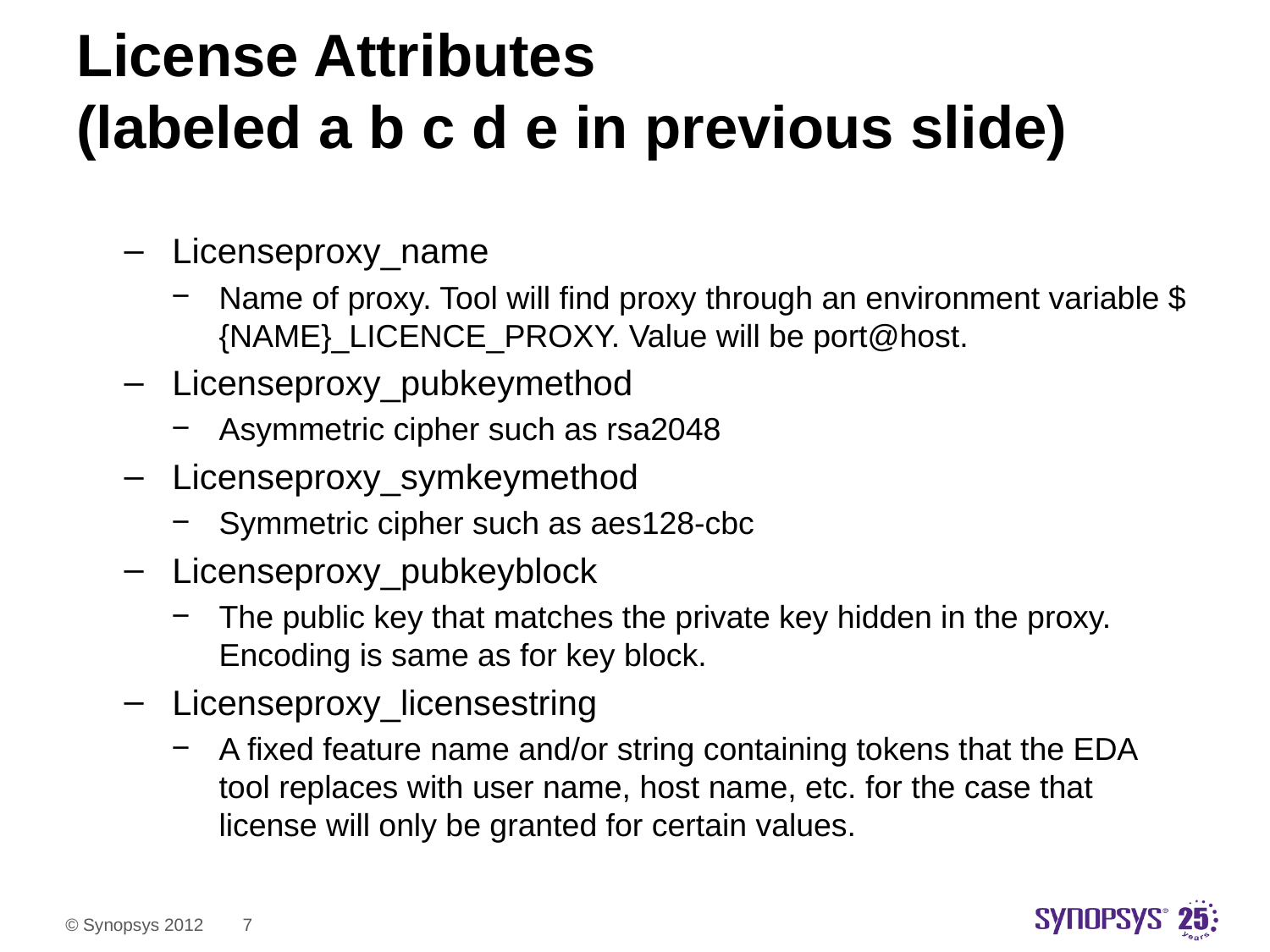

# License Attributes (labeled a b c d e in previous slide)
Licenseproxy_name
Name of proxy. Tool will find proxy through an environment variable ${NAME}_LICENCE_PROXY. Value will be port@host.
Licenseproxy_pubkeymethod
Asymmetric cipher such as rsa2048
Licenseproxy_symkeymethod
Symmetric cipher such as aes128-cbc
Licenseproxy_pubkeyblock
The public key that matches the private key hidden in the proxy. Encoding is same as for key block.
Licenseproxy_licensestring
A fixed feature name and/or string containing tokens that the EDA tool replaces with user name, host name, etc. for the case that license will only be granted for certain values.